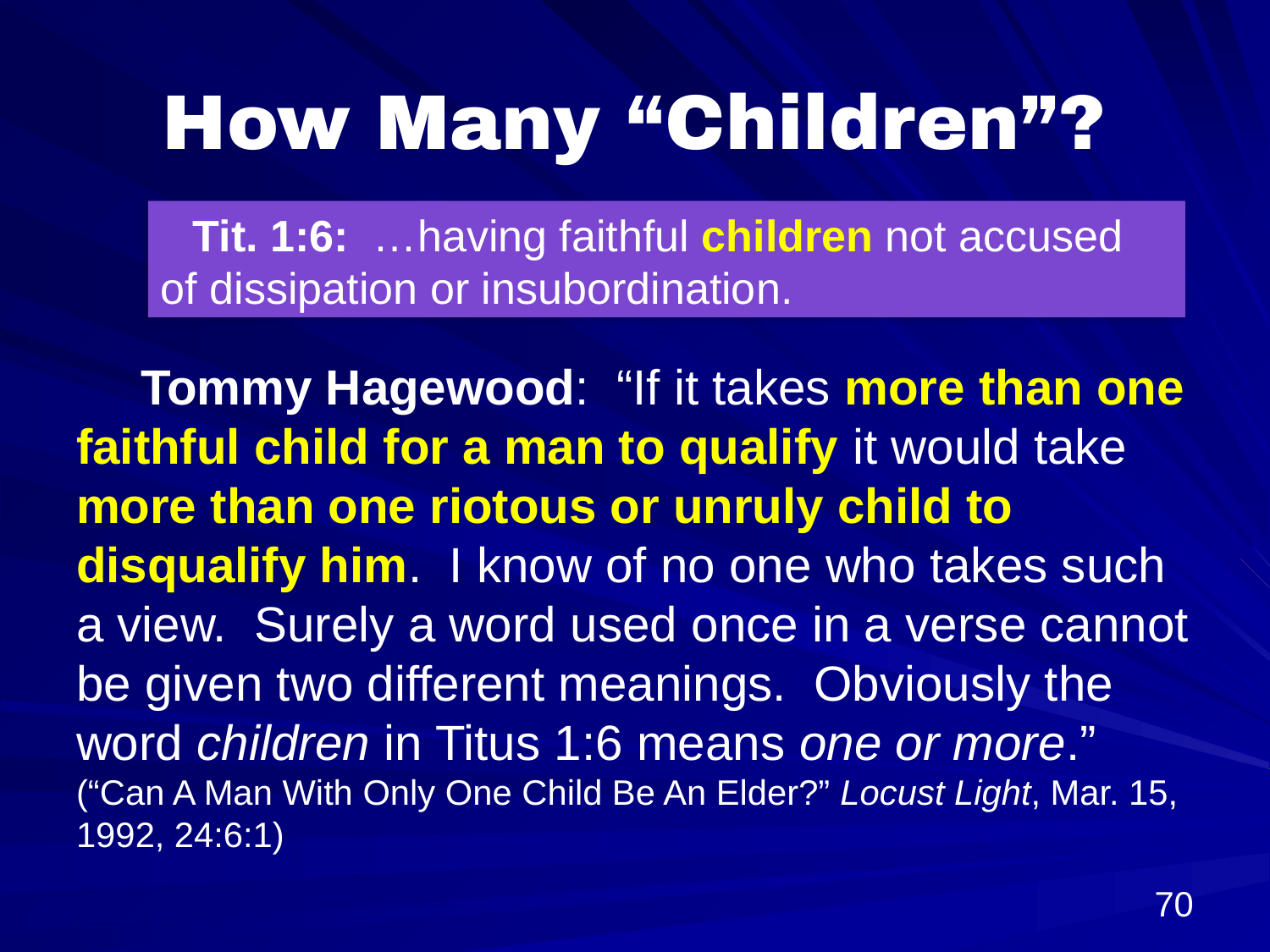

# How Many “Children”?
Tit. 1:6:  …having faithful children not accused of dissipation or insubordination.
Tommy Hagewood:  “If it takes more than one faithful child for a man to qualify it would take more than one riotous or unruly child to disqualify him.  I know of no one who takes such a view.  Surely a word used once in a verse cannot be given two different meanings.  Obviously the word children in Titus 1:6 means one or more.”  (“Can A Man With Only One Child Be An Elder?” Locust Light, Mar. 15, 1992, 24:6:1)

70